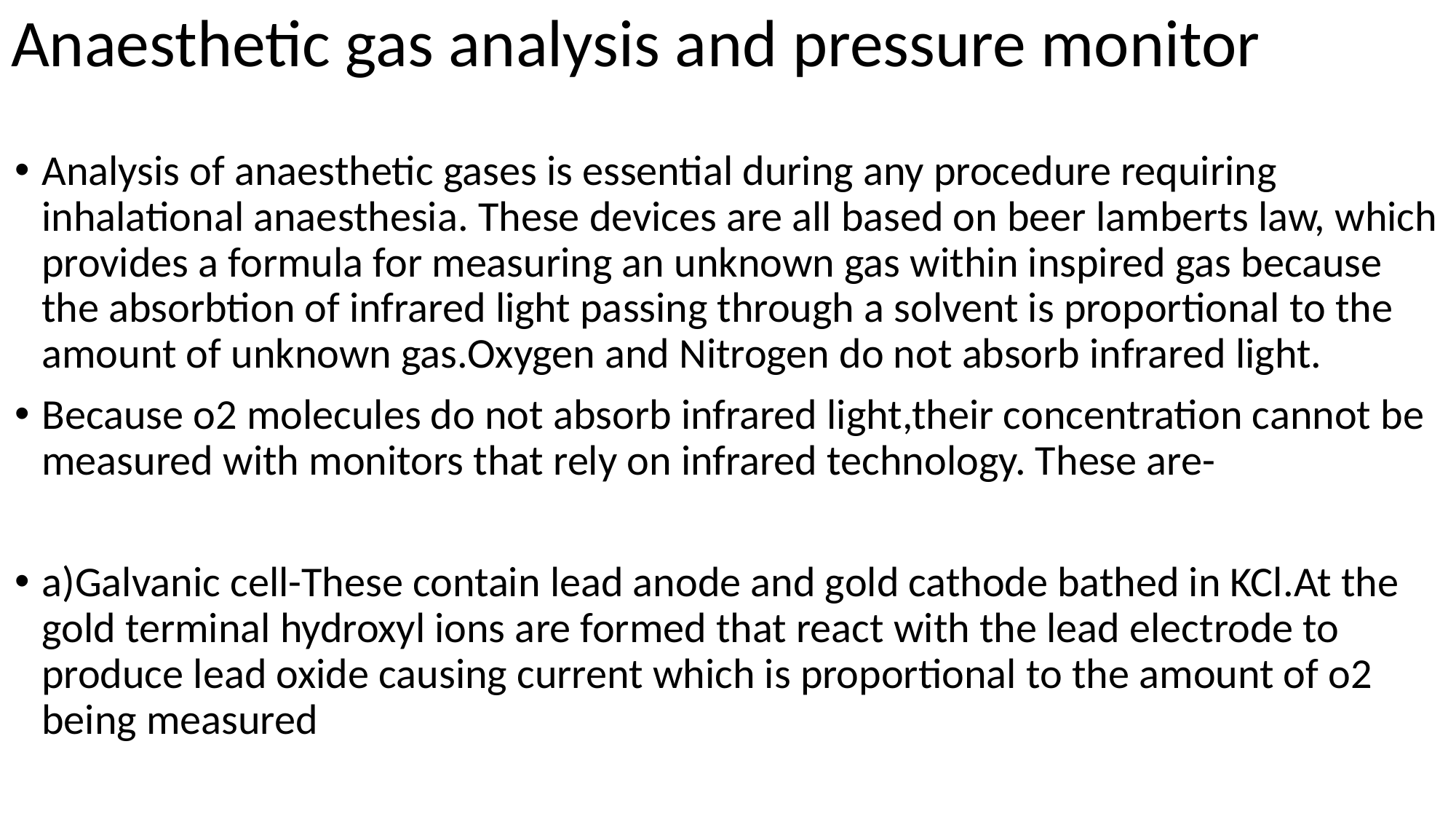

# Anaesthetic gas analysis and pressure monitor

Analysis of anaesthetic gases is essential during any procedure requiring inhalational anaesthesia. These devices are all based on beer lamberts law, which provides a formula for measuring an unknown gas within inspired gas because the absorbtion of infrared light passing through a solvent is proportional to the amount of unknown gas.Oxygen and Nitrogen do not absorb infrared light.
Because o2 molecules do not absorb infrared light,their concentration cannot be measured with monitors that rely on infrared technology. These are-

a)Galvanic cell-These contain lead anode and gold cathode bathed in KCl.At the gold terminal hydroxyl ions are formed that react with the lead electrode to produce lead oxide causing current which is proportional to the amount of o2 being measured